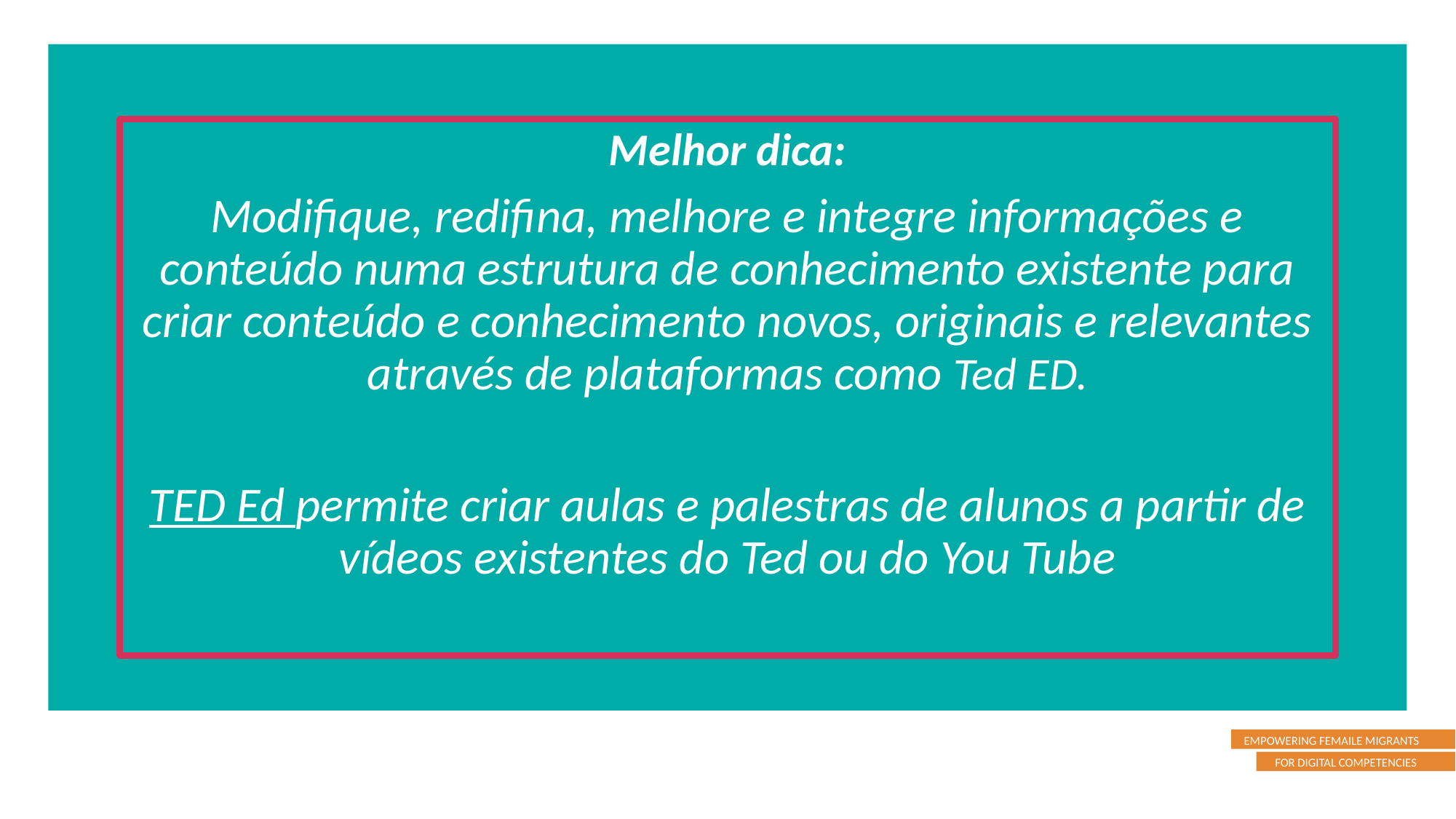

Melhor dica:
Modifique, redifina, melhore e integre informações e conteúdo numa estrutura de conhecimento existente para criar conteúdo e conhecimento novos, originais e relevantes através de plataformas como Ted ED.

TED Ed permite criar aulas e palestras de alunos a partir de vídeos existentes do Ted ou do You Tube